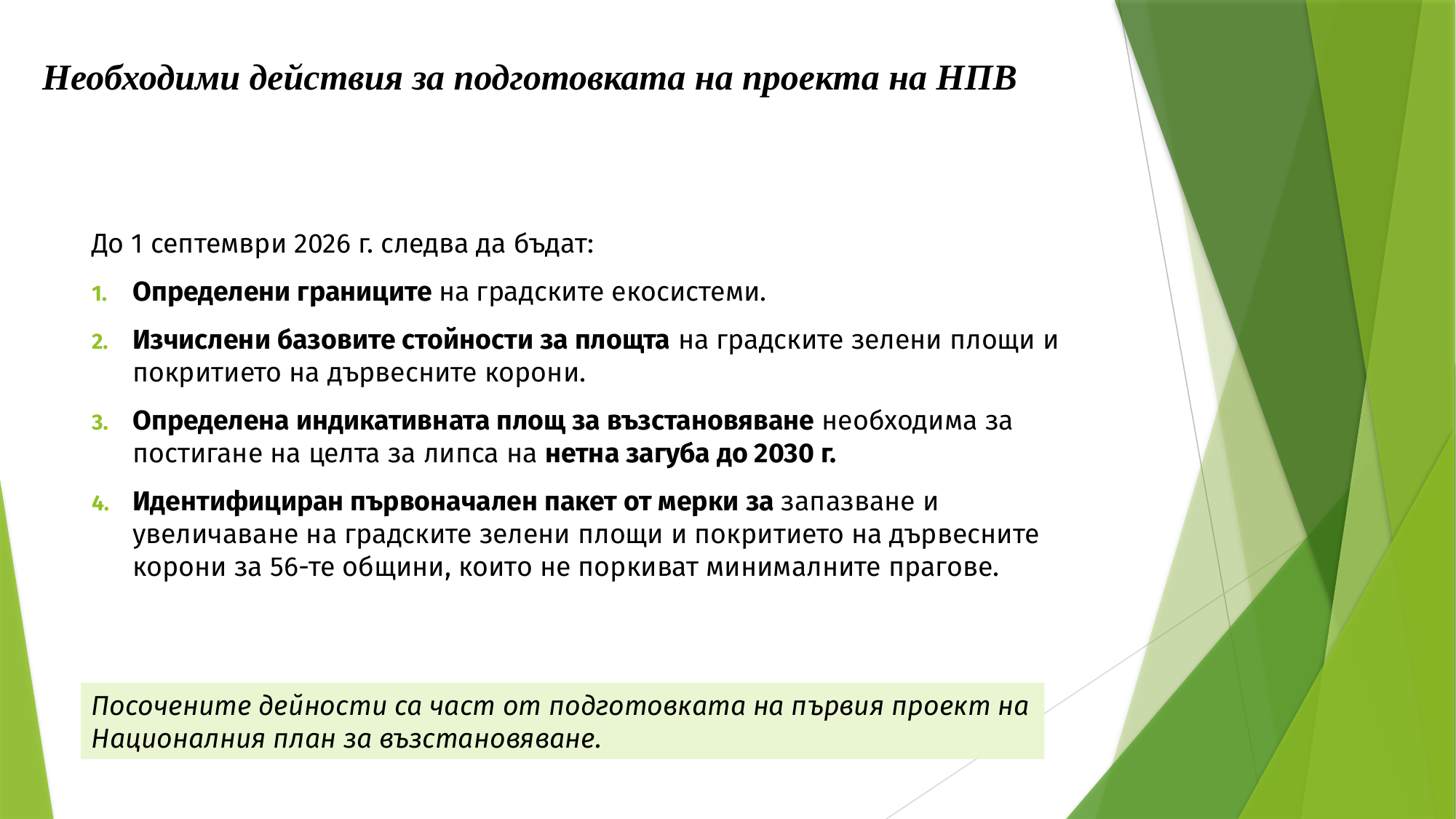

# Необходими действия за подготовката на проекта на НПВ
До 1 септември 2026 г. следва да бъдат:
Определени границите на градските екосистеми.
Изчислени базовите стойности за площта на градските зелени площи и покритието на дървесните корони.
Определена индикативната площ за възстановяване необходима за постигане на целта за липса на нетна загуба до 2030 г.
Идентифициран първоначален пакет от мерки за запазване и увеличаване на градските зелени площи и покритието на дървесните корони за 56-те общини, които не поркиват минималните прагове.
Посочените дейности са част от подготовката на първия проект на Националния план за възстановяване.